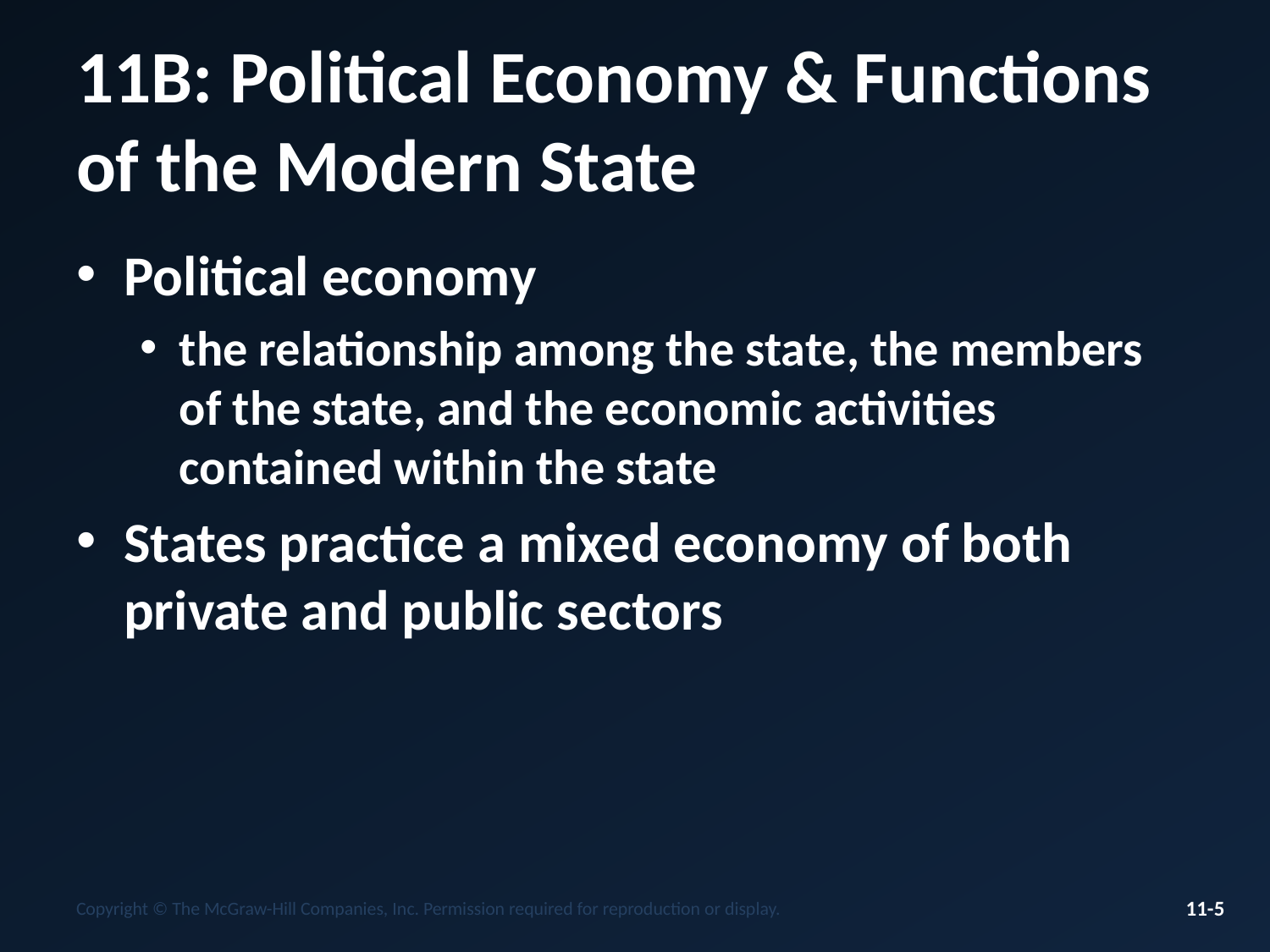

# 11B: Political Economy & Functions of the Modern State
Political economy
the relationship among the state, the members of the state, and the economic activities contained within the state
States practice a mixed economy of both private and public sectors

Copyright © The McGraw-Hill Companies, Inc. Permission required for reproduction or display.
11-5